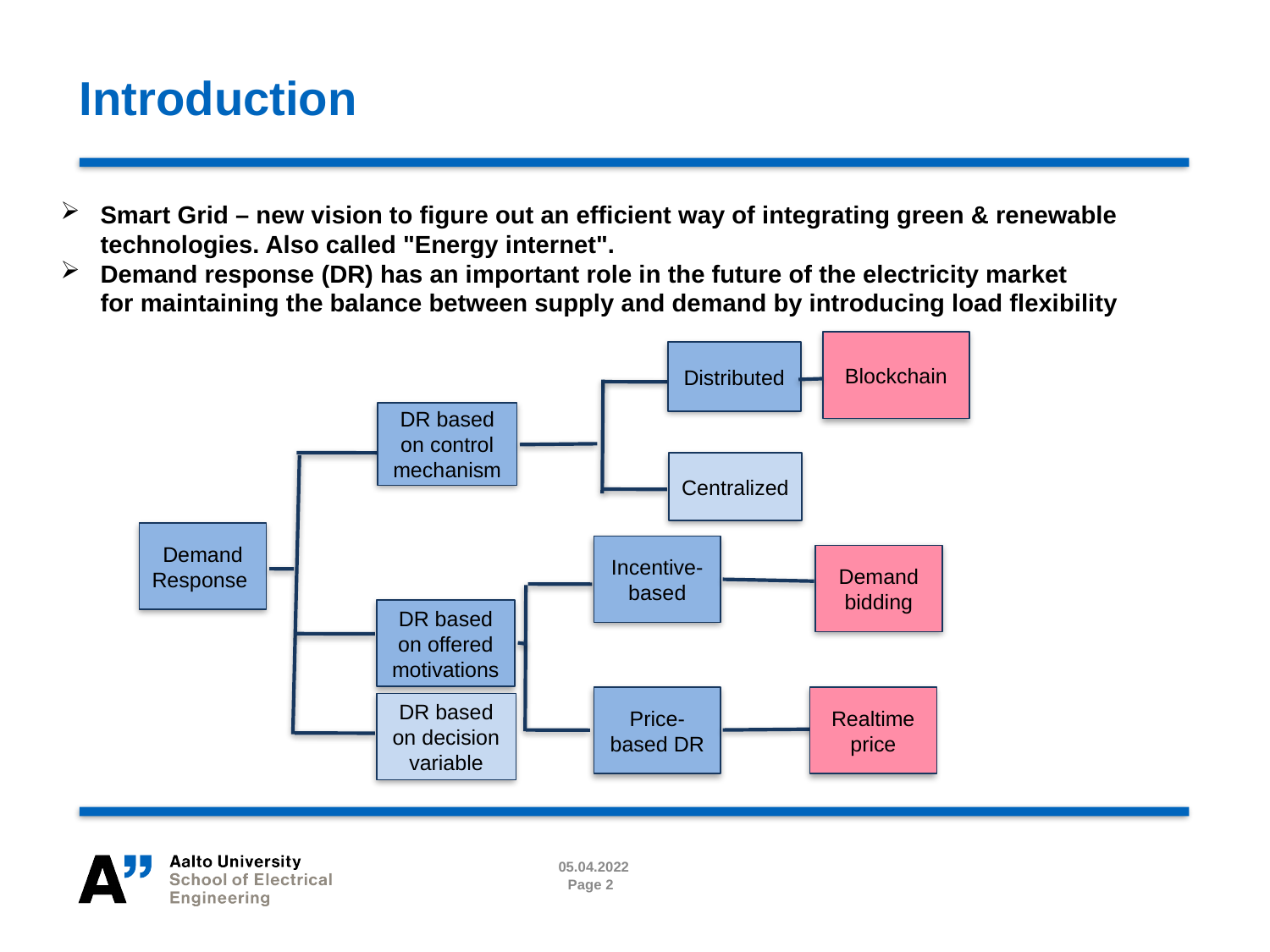

# Introduction
Smart Grid – new vision to figure out an efficient way of integrating green & renewable technologies. Also called "Energy internet".
Demand response (DR) has an important role in the future of the electricity market for maintaining the balance between supply and demand by introducing load flexibility

Blockchain
Distributed
DR based on control mechanism
Centralized
Demand Response
Incentive-based
Demand bidding
DR based on offered motivations
Price-based DR
Realtime price
DR based on decision variable
05.04.2022

07.02.2018
Page 2